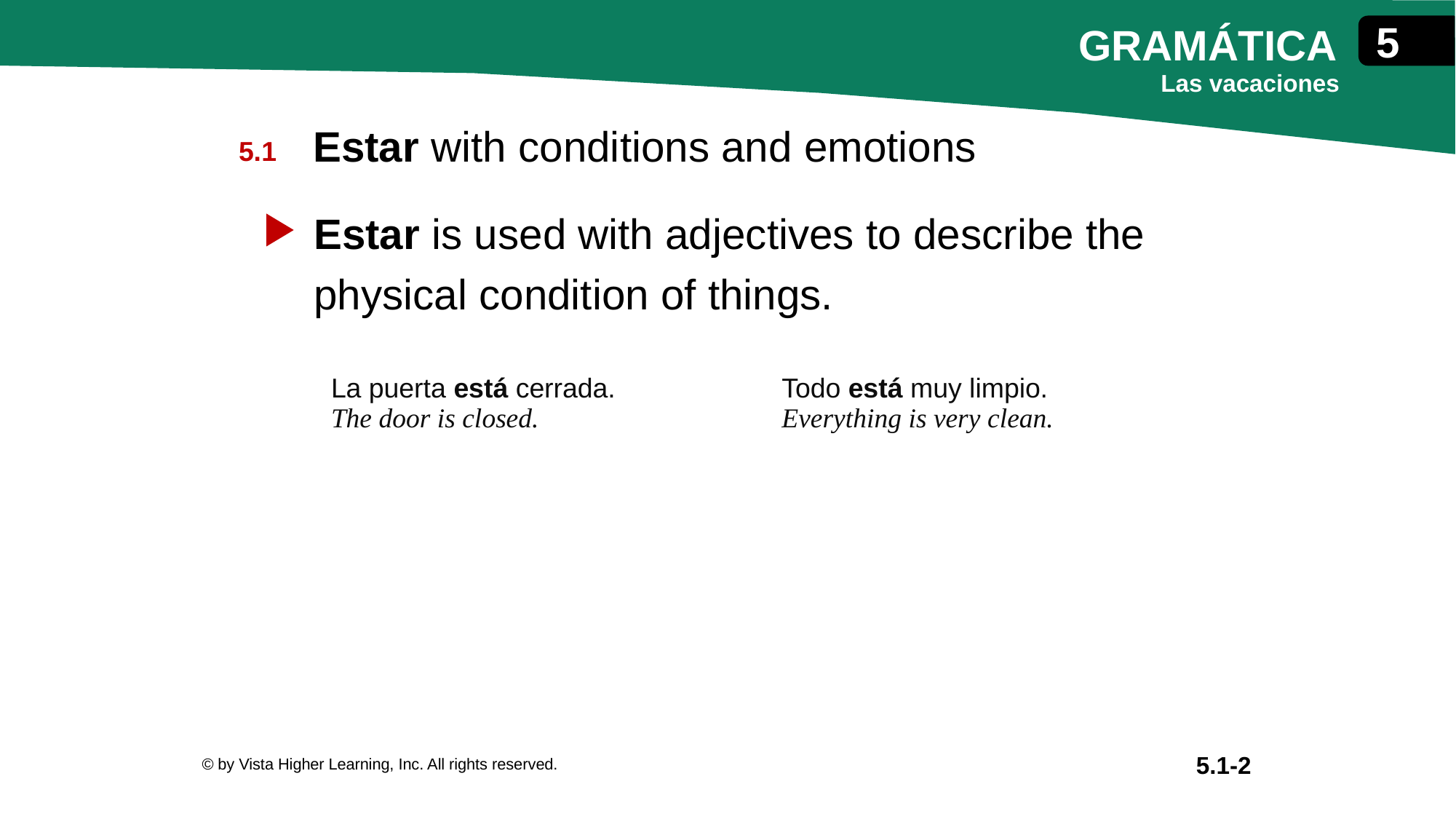

Estar with conditions and emotions
Estar is used with adjectives to describe the physical condition of things.
| La puerta está cerrada. The door is closed. | Todo está muy limpio. Everything is very clean. |
| --- | --- |
© by Vista Higher Learning, Inc. All rights reserved.
5.1-2